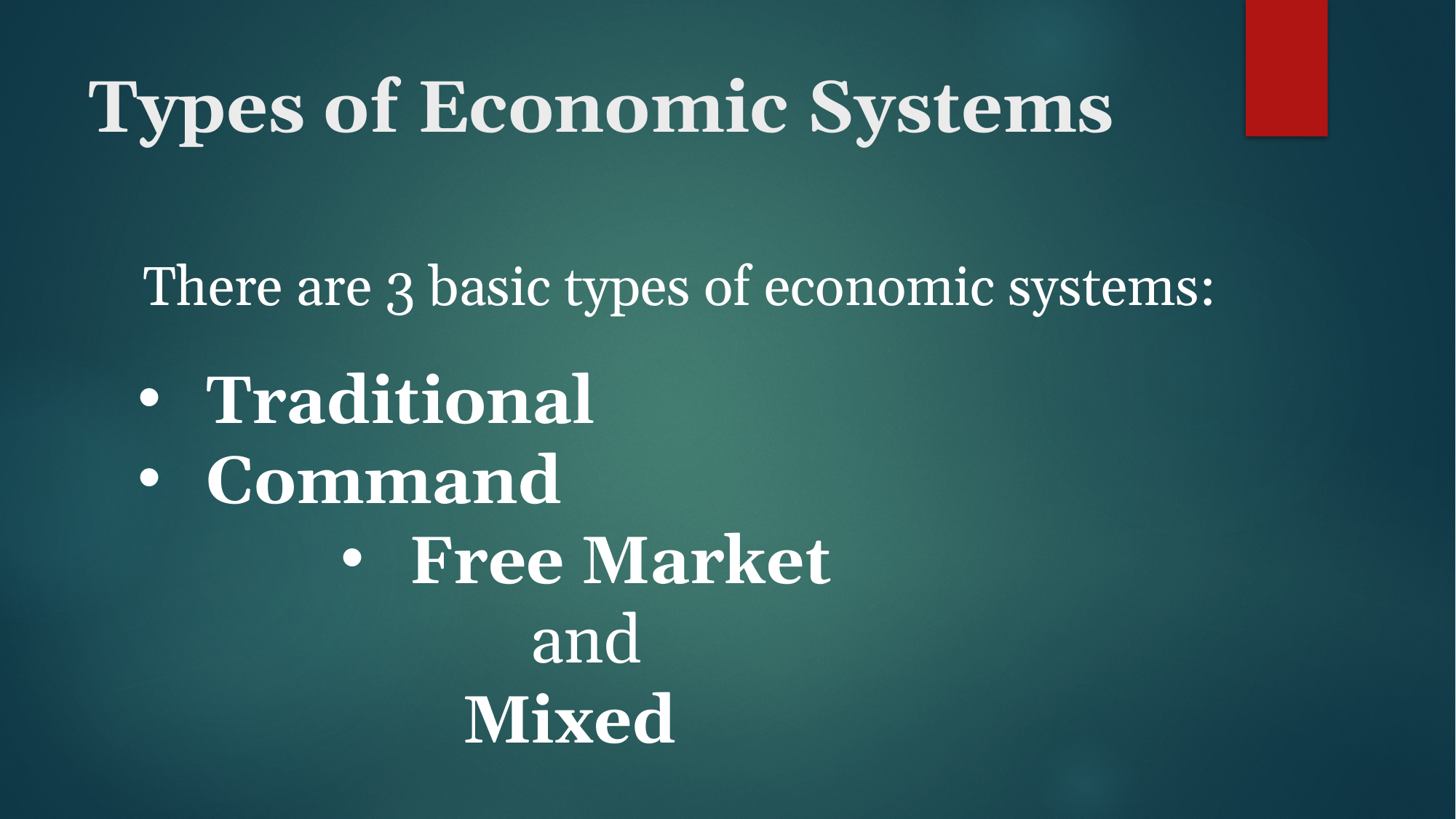

# Types of Economic Systems
There are 3 basic types of economic systems:
Traditional
Command
Free Market
and
Mixed